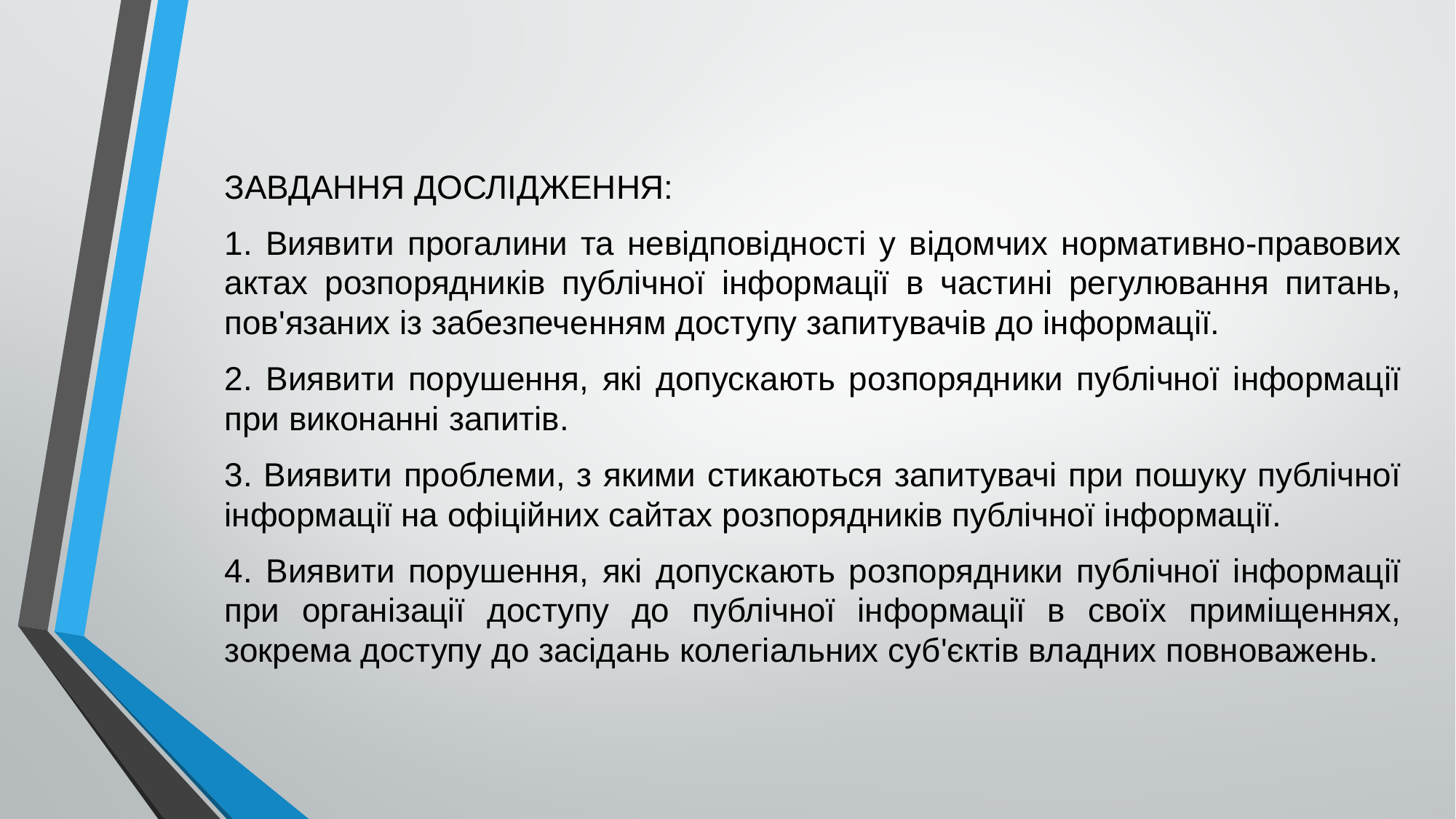

ЗАВДАННЯ ДОСЛІДЖЕННЯ:
1. Виявити прогалини та невідповідності у відомчих нормативно-правових актах розпорядників публічної інформації в частині регулювання питань, пов'язаних із забезпеченням доступу запитувачів до інформації.
2. Виявити порушення, які допускають розпорядники публічної інформації при виконанні запитів.
3. Виявити проблеми, з якими стикаються запитувачі при пошуку публічної інформації на офіційних сайтах розпорядників публічної інформації.
4. Виявити порушення, які допускають розпорядники публічної інформації при організації доступу до публічної інформації в своїх приміщеннях, зокрема доступу до засідань колегіальних суб'єктів владних повноважень.